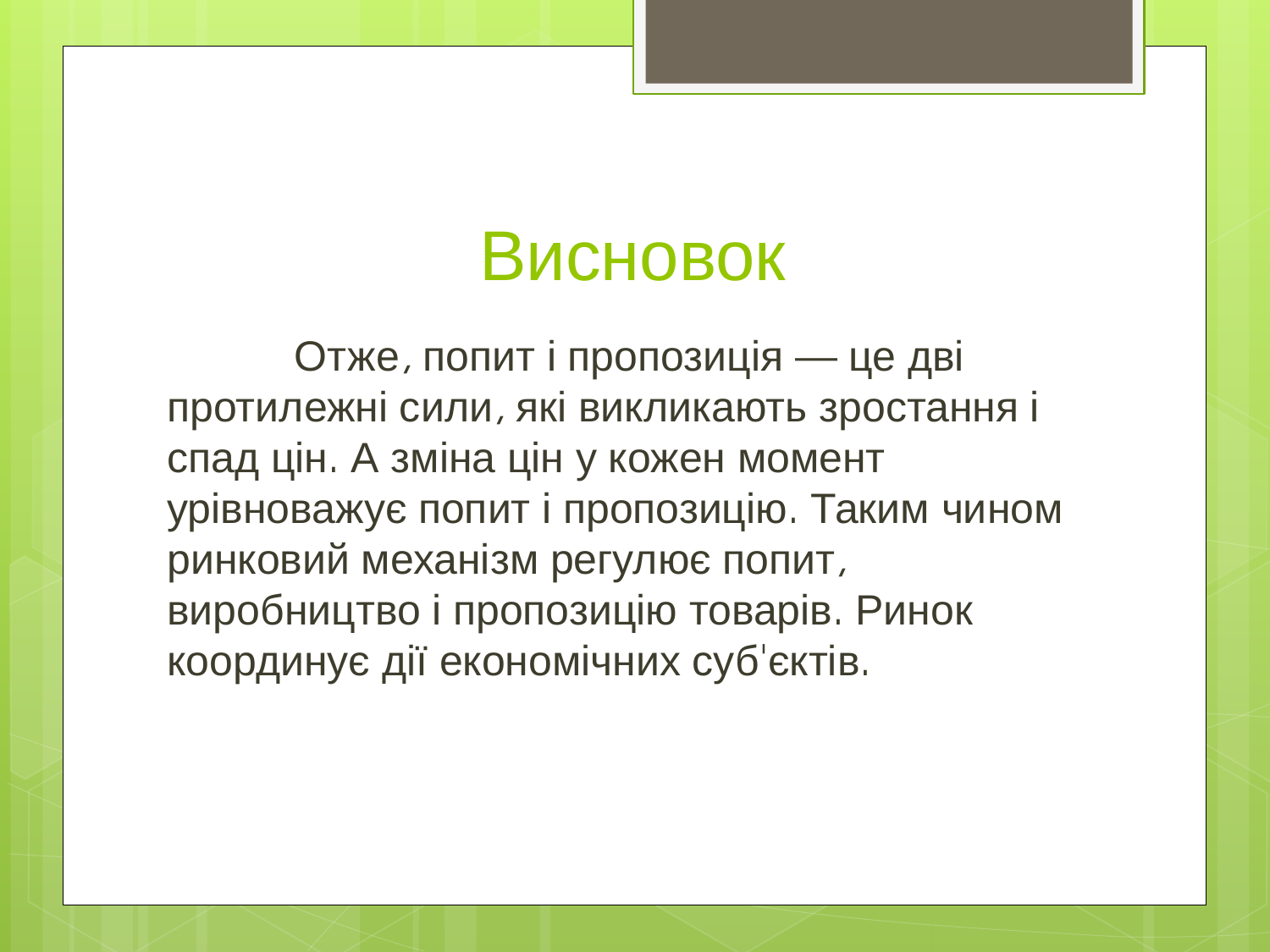

# Висновок
	Отже, попит і пропозиція — це дві протилежні сили, які викликають зростання і спад цін. А зміна цін у кожен момент урівноважує попит і пропозицію. Таким чином ринковий механізм регулює попит, виробництво і пропозицію товарів. Ринок координує дії економічних суб'єктів.